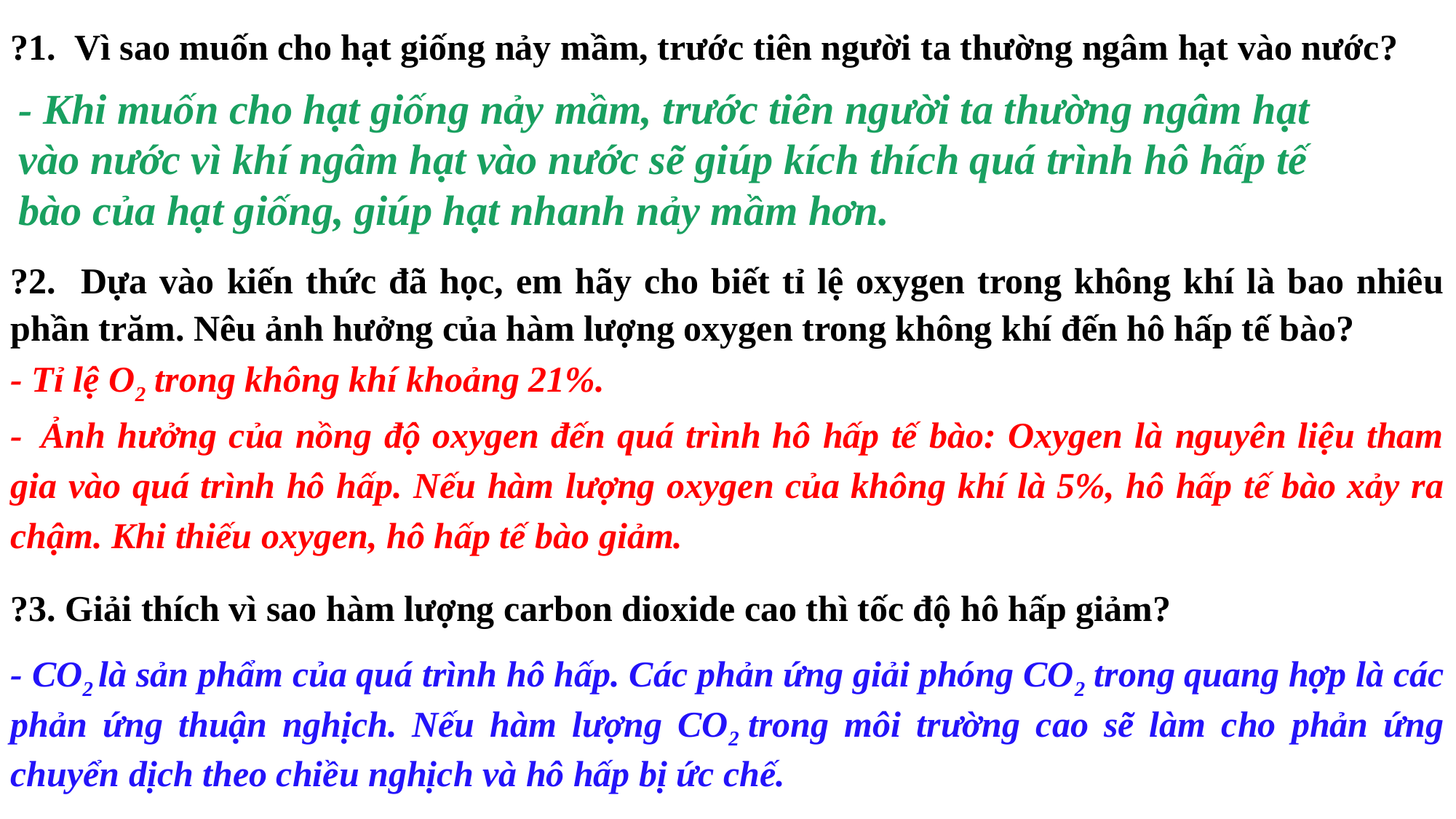

?1.  Vì sao muốn cho hạt giống nảy mầm, trước tiên người ta thường ngâm hạt vào nước?

?2.  Dựa vào kiến thức đã học, em hãy cho biết tỉ lệ oxygen trong không khí là bao nhiêu phần trăm. Nêu ảnh hưởng của hàm lượng oxygen trong không khí đến hô hấp tế bào?

?3. Giải thích vì sao hàm lượng carbon dioxide cao thì tốc độ hô hấp giảm?
- Khi muốn cho hạt giống nảy mầm, trước tiên người ta thường ngâm hạt vào nước vì khí ngâm hạt vào nước sẽ giúp kích thích quá trình hô hấp tế bào của hạt giống, giúp hạt nhanh nảy mầm hơn.
- Tỉ lệ O2 trong không khí khoảng 21%.
-  Ảnh hưởng của nồng độ oxygen đến quá trình hô hấp tế bào: Oxygen là nguyên liệu tham gia vào quá trình hô hấp. Nếu hàm lượng oxygen của không khí là 5%, hô hấp tế bào xảy ra chậm. Khi thiếu oxygen, hô hấp tế bào giảm.
- CO2 là sản phẩm của quá trình hô hấp. Các phản ứng giải phóng CO2 trong quang hợp là các phản ứng thuận nghịch. Nếu hàm lượng CO2 trong môi trường cao sẽ làm cho phản ứng chuyển dịch theo chiều nghịch và hô hấp bị ức chế.